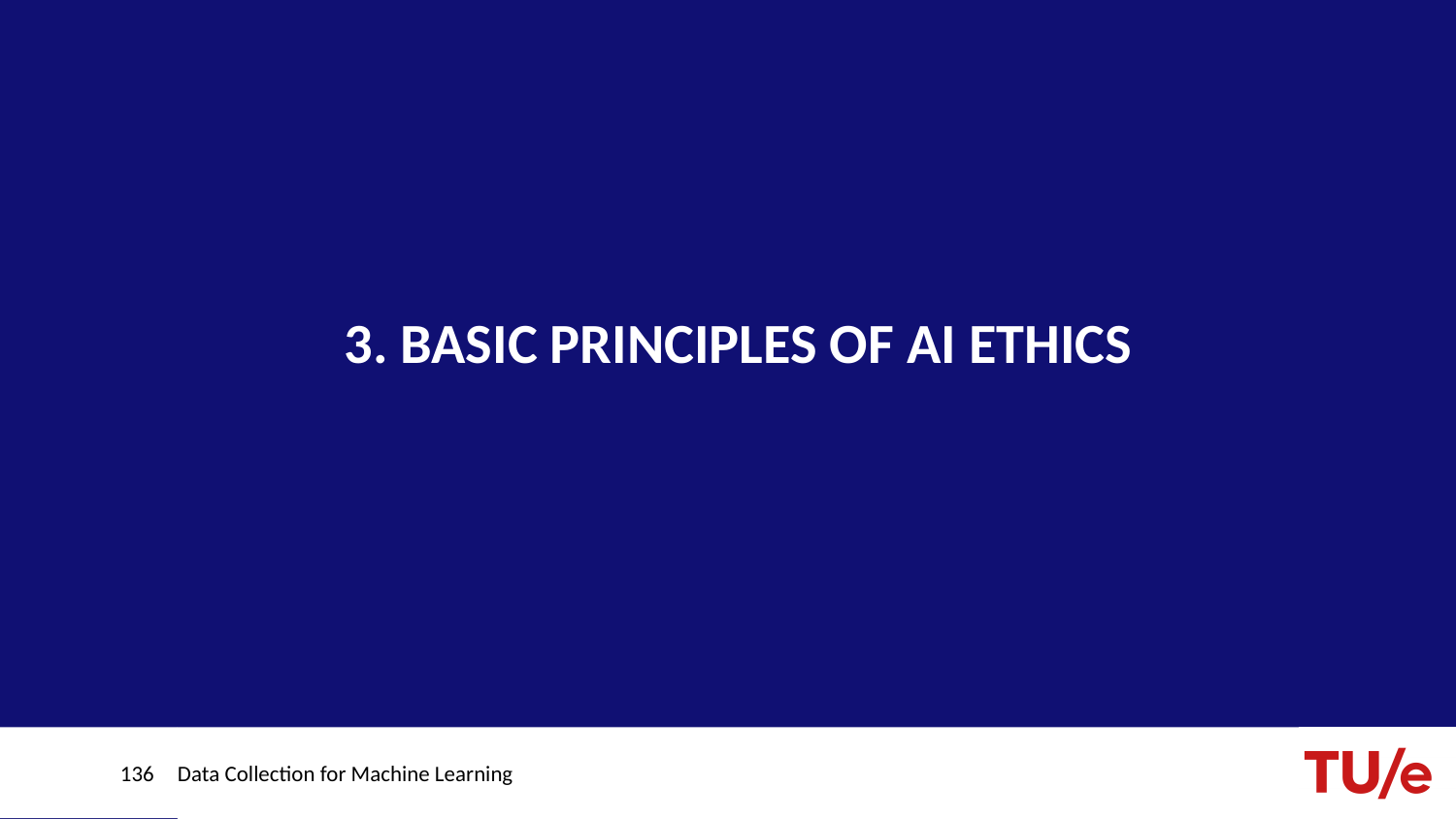

3. BASIC PRINCIPLES OF AI ETHICS
136
Data Collection for Machine Learning